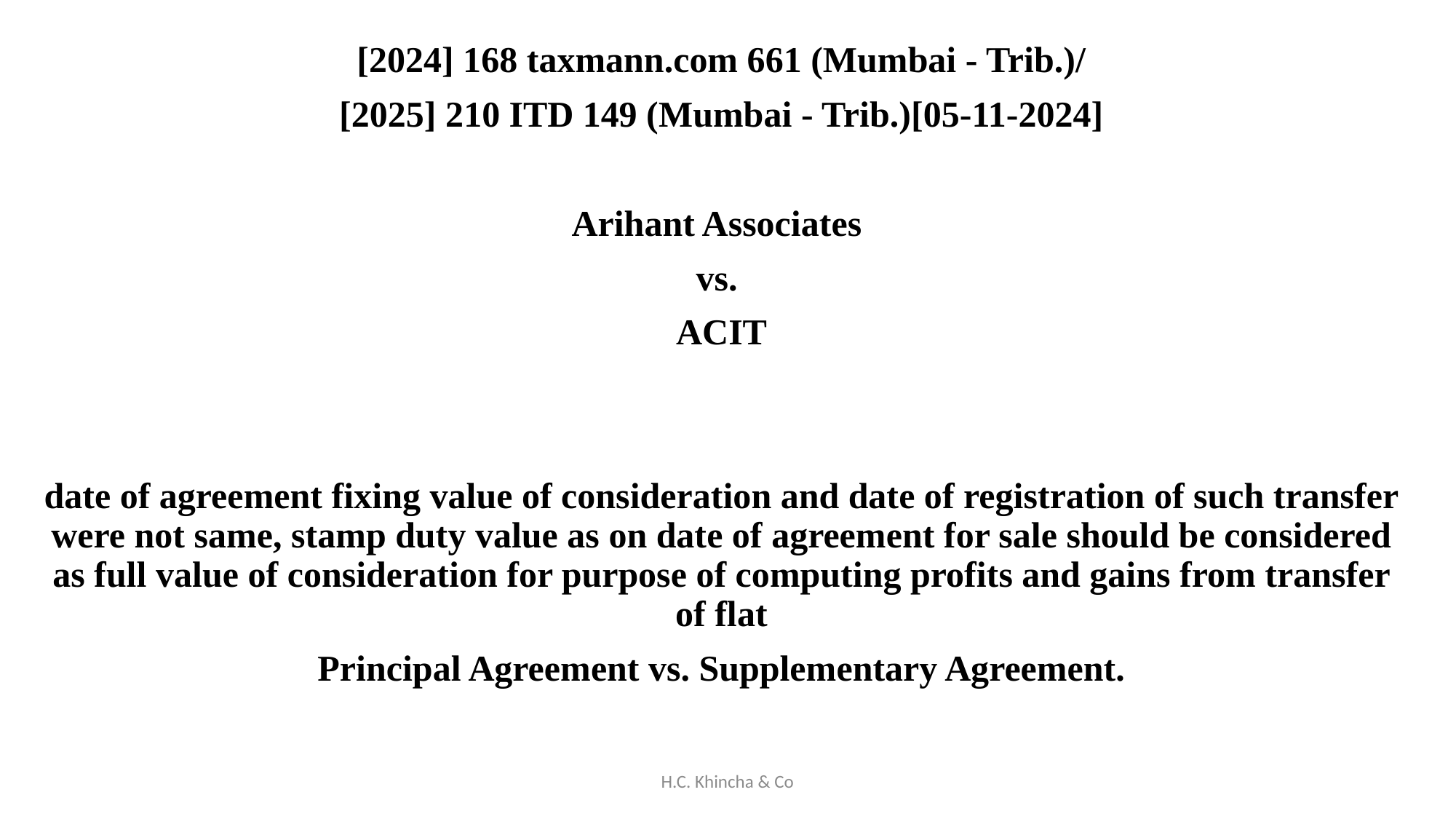

[2024] 168 taxmann.com 661 (Mumbai - Trib.)/
[2025] 210 ITD 149 (Mumbai - Trib.)[05-11-2024]

Arihant Associates
vs.
ACIT

date of agreement fixing value of consideration and date of registration of such transfer were not same, stamp duty value as on date of agreement for sale should be considered as full value of consideration for purpose of computing profits and gains from transfer of flat
Principal Agreement vs. Supplementary Agreement.
H.C. Khincha & Co